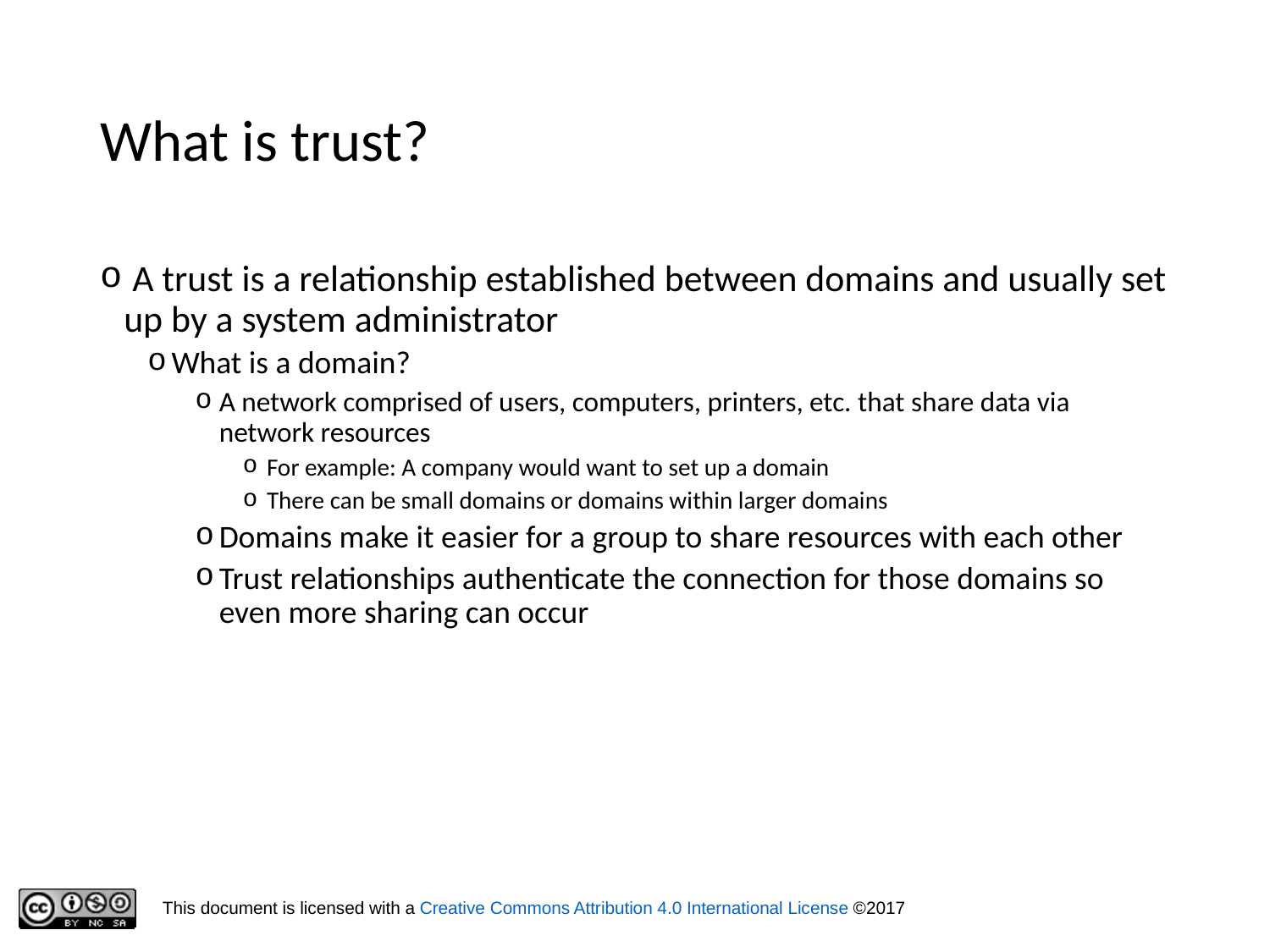

# What is trust?
 A trust is a relationship established between domains and usually set up by a system administrator
What is a domain?
A network comprised of users, computers, printers, etc. that share data via network resources
For example: A company would want to set up a domain
There can be small domains or domains within larger domains
Domains make it easier for a group to share resources with each other
Trust relationships authenticate the connection for those domains so even more sharing can occur